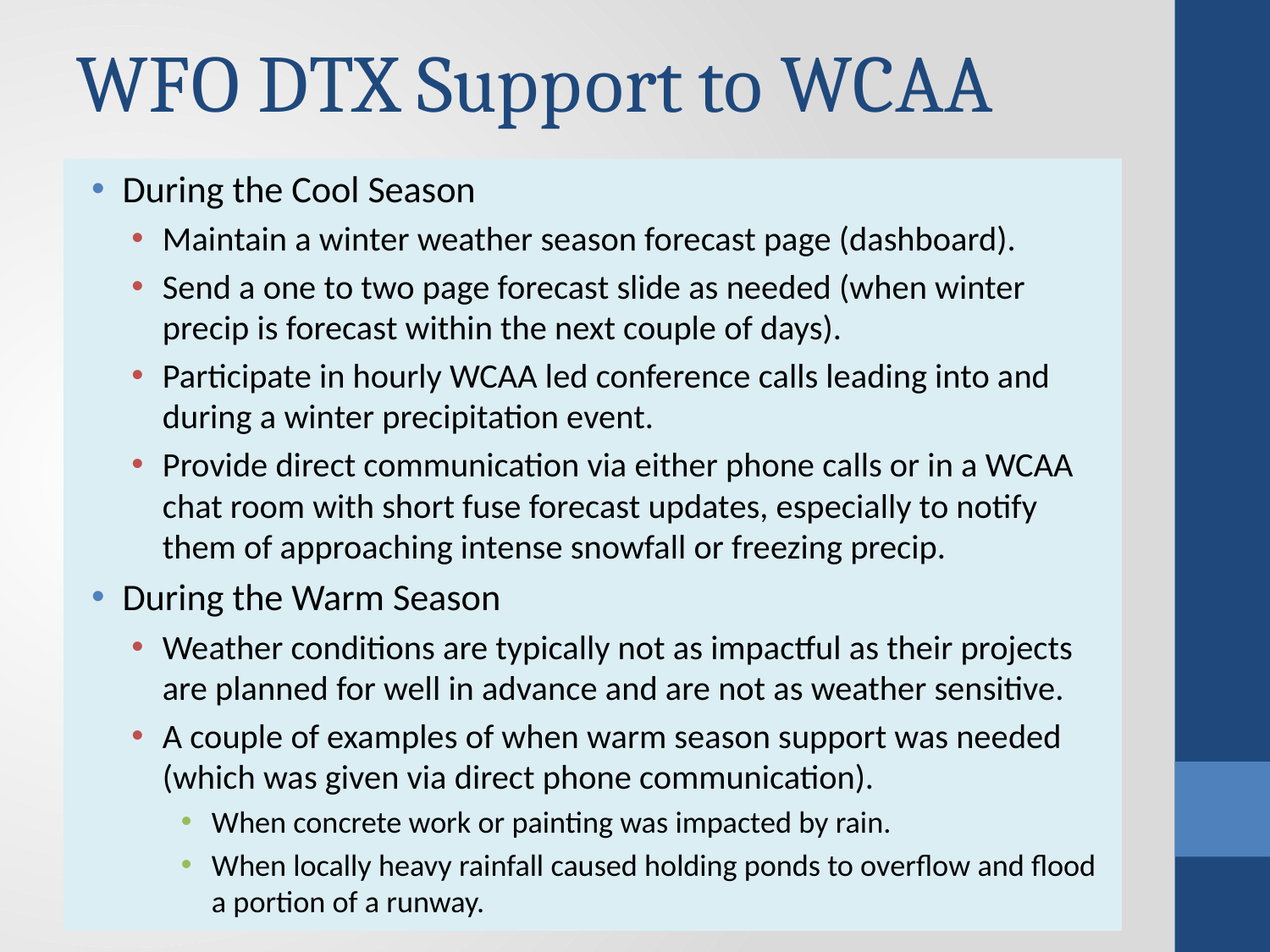

# WFO DTX Support to WCAA
During the Cool Season
Maintain a winter weather season forecast page (dashboard).
Send a one to two page forecast slide as needed (when winter precip is forecast within the next couple of days).
Participate in hourly WCAA led conference calls leading into and during a winter precipitation event.
Provide direct communication via either phone calls or in a WCAA chat room with short fuse forecast updates, especially to notify them of approaching intense snowfall or freezing precip.
During the Warm Season
Weather conditions are typically not as impactful as their projects are planned for well in advance and are not as weather sensitive.
A couple of examples of when warm season support was needed (which was given via direct phone communication).
When concrete work or painting was impacted by rain.
When locally heavy rainfall caused holding ponds to overflow and flood a portion of a runway.